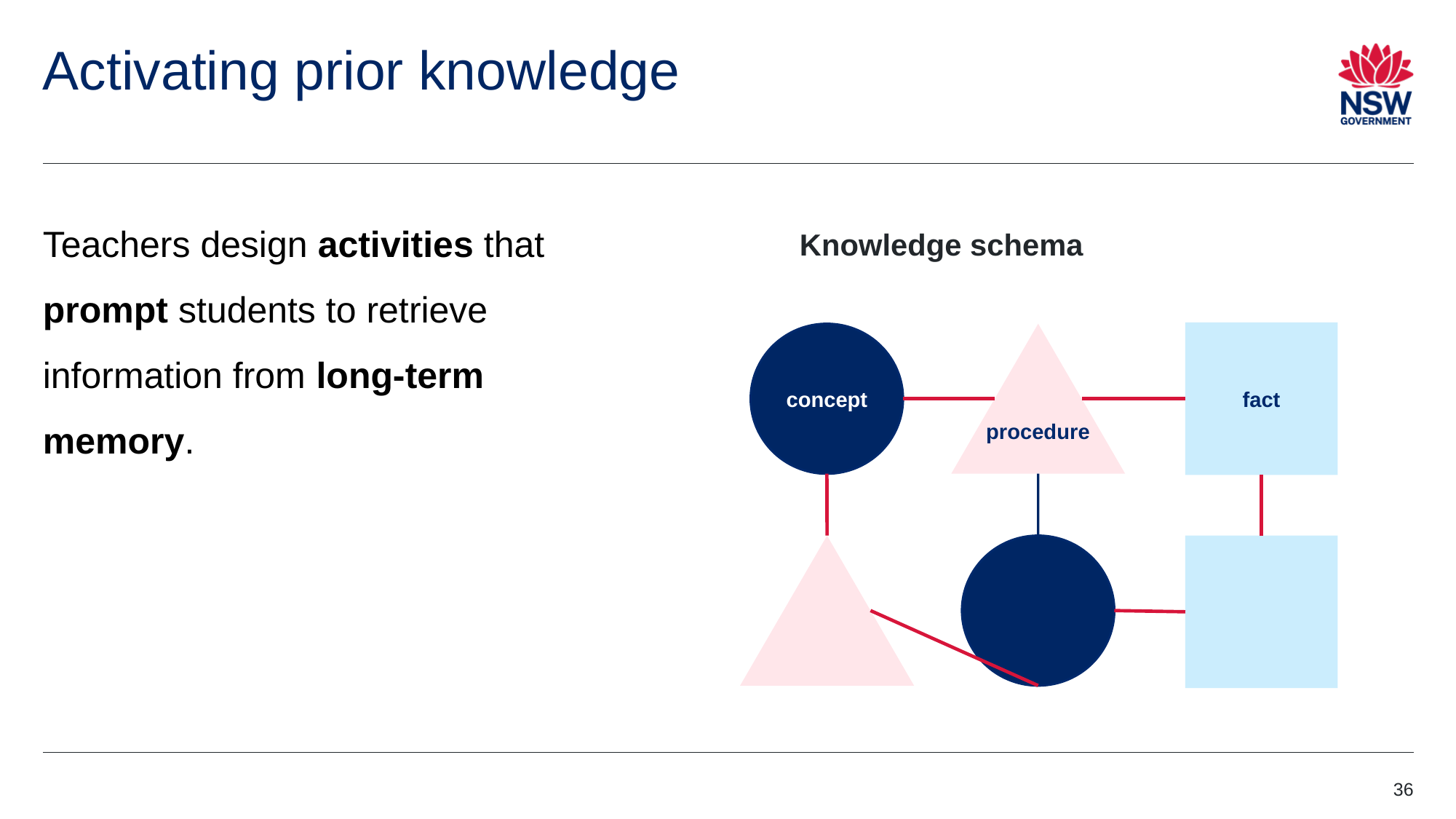

# Activating prior knowledge
Teachers design activities that prompt students to retrieve information from long-term memory.
Knowledge schema

concept
fact
procedure

36